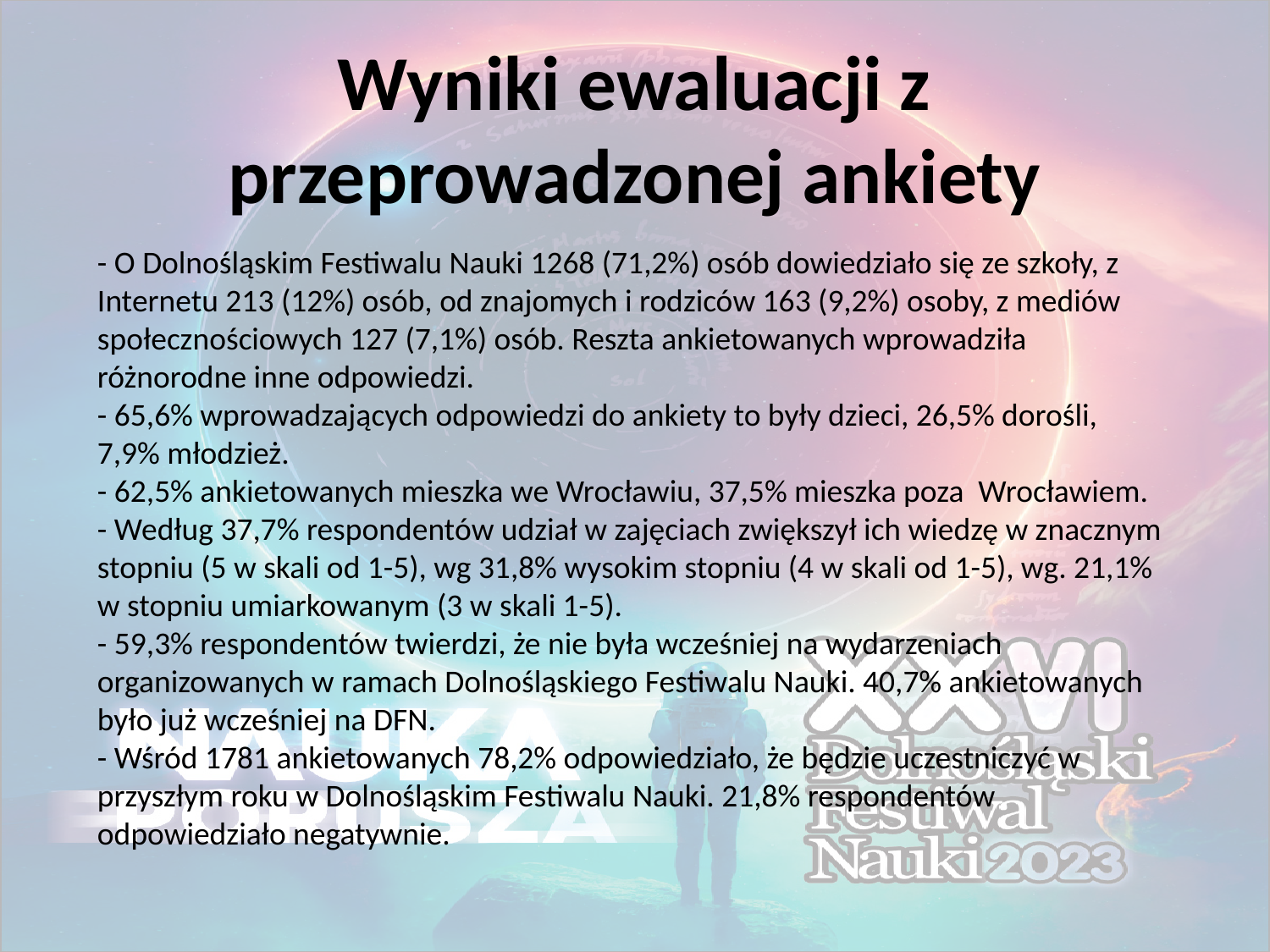

# Wyniki ewaluacji z przeprowadzonej ankiety
- O Dolnośląskim Festiwalu Nauki 1268 (71,2%) osób dowiedziało się ze szkoły, z Internetu 213 (12%) osób, od znajomych i rodziców 163 (9,2%) osoby, z mediów społecznościowych 127 (7,1%) osób. Reszta ankietowanych wprowadziła różnorodne inne odpowiedzi.
- 65,6% wprowadzających odpowiedzi do ankiety to były dzieci, 26,5% dorośli, 7,9% młodzież.
- 62,5% ankietowanych mieszka we Wrocławiu, 37,5% mieszka poza  Wrocławiem.
- Według 37,7% respondentów udział w zajęciach zwiększył ich wiedzę w znacznym stopniu (5 w skali od 1-5), wg 31,8% wysokim stopniu (4 w skali od 1-5), wg. 21,1% w stopniu umiarkowanym (3 w skali 1-5).
- 59,3% respondentów twierdzi, że nie była wcześniej na wydarzeniach organizowanych w ramach Dolnośląskiego Festiwalu Nauki. 40,7% ankietowanych było już wcześniej na DFN.
- Wśród 1781 ankietowanych 78,2% odpowiedziało, że będzie uczestniczyć w przyszłym roku w Dolnośląskim Festiwalu Nauki. 21,8% respondentów odpowiedziało negatywnie.